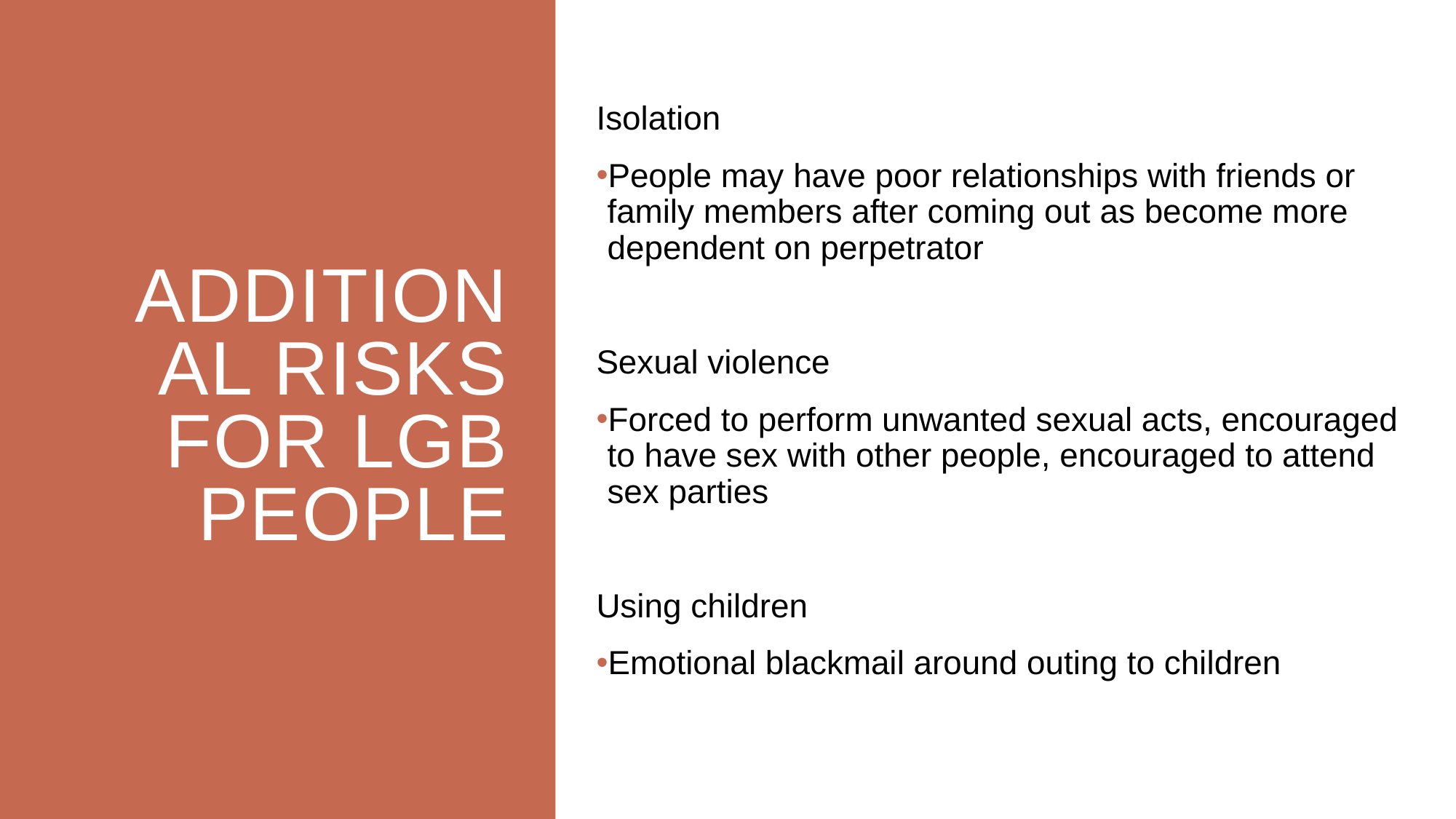

# Additional risks for LGB people
Isolation
People may have poor relationships with friends or family members after coming out as become more dependent on perpetrator

Sexual violence
Forced to perform unwanted sexual acts, encouraged to have sex with other people, encouraged to attend sex parties

Using children
Emotional blackmail around outing to children